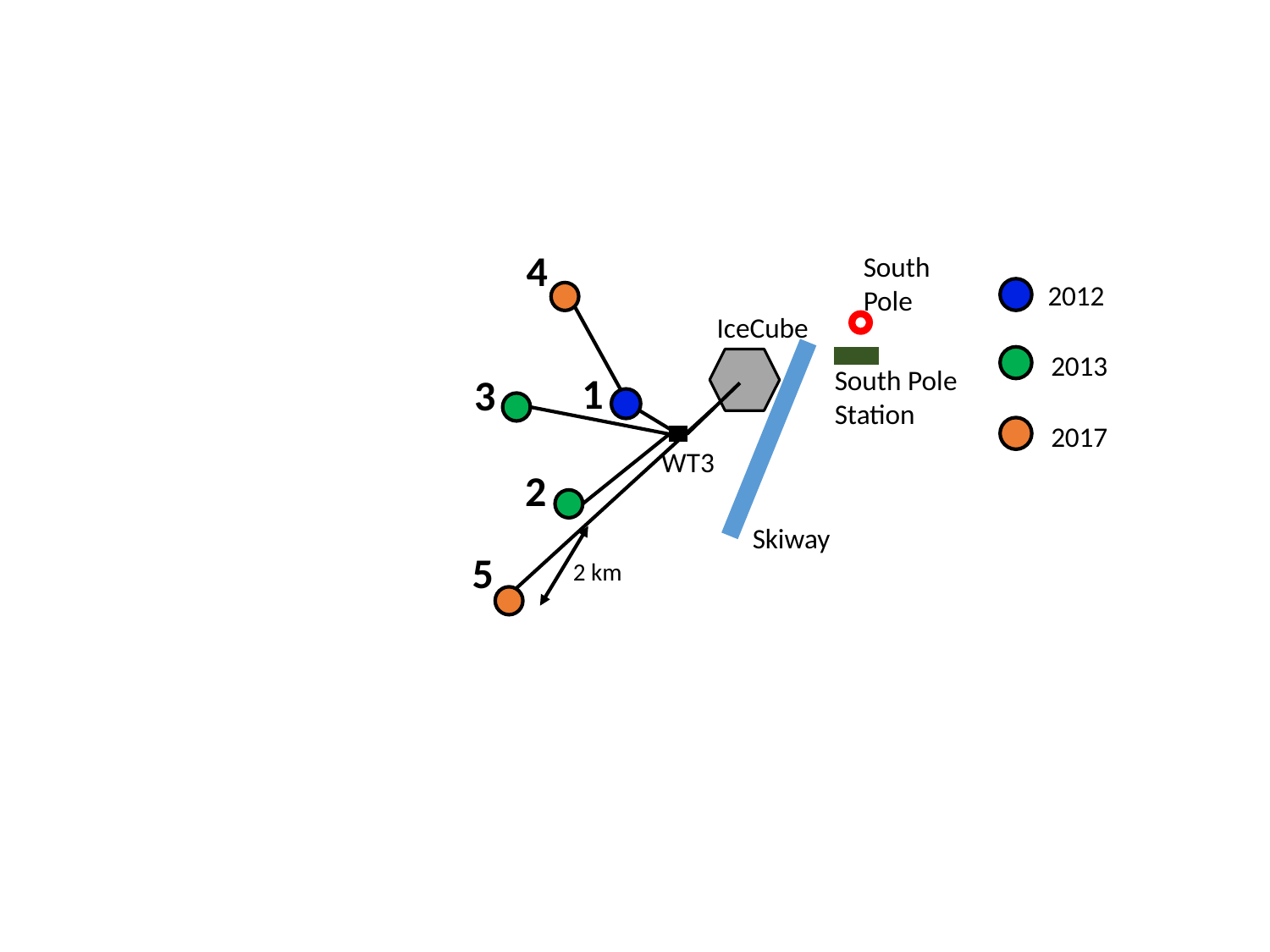

4
South Pole
2012

IceCube

2013

South Pole Station
1
3

2017

WT3
2

Skiway
5
2 km